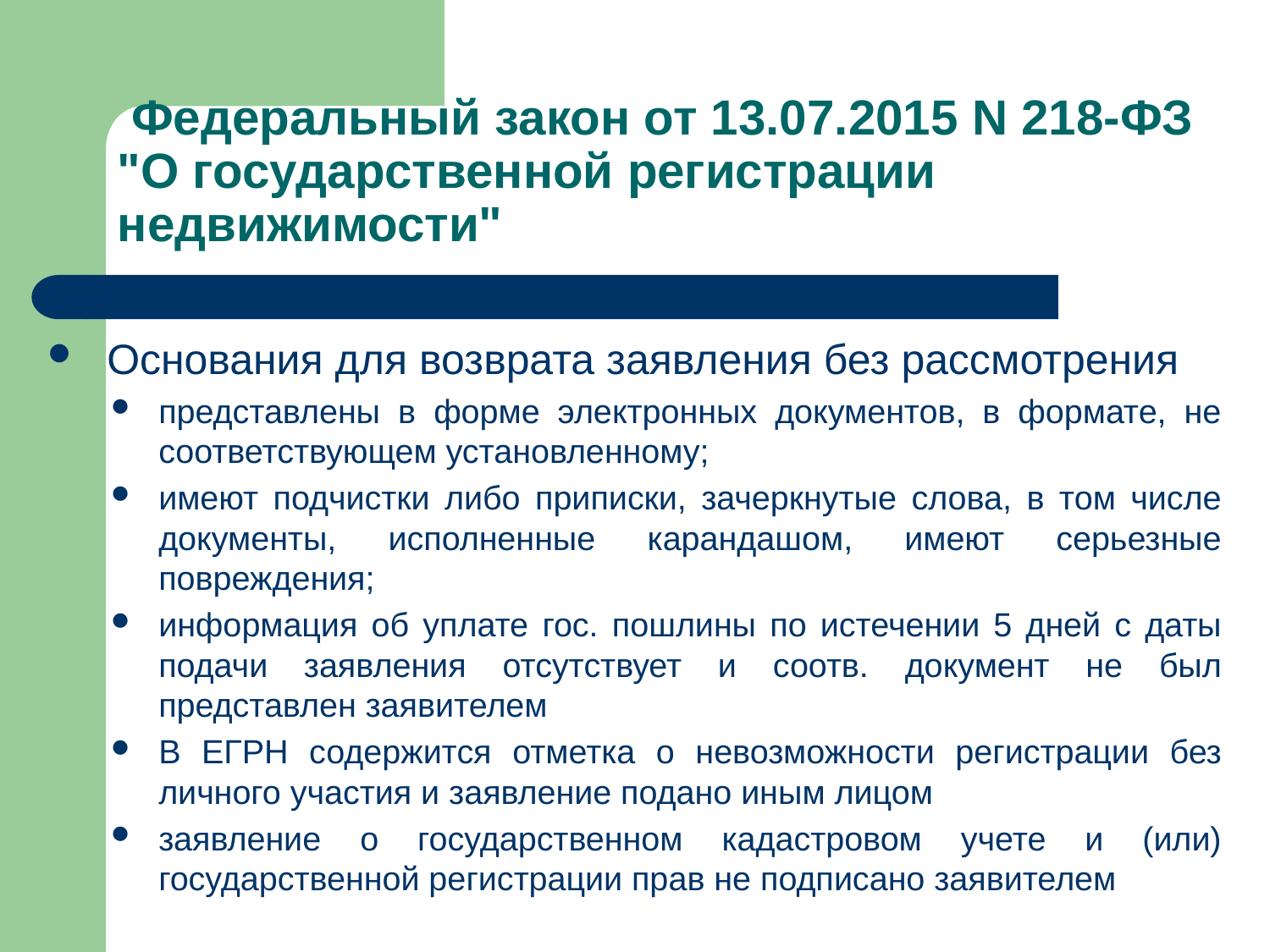

# Федеральный закон от 13.07.2015 N 218-ФЗ "О государственной регистрации недвижимости"
 Основания для возврата заявления без рассмотрения
представлены в форме электронных документов, в формате, не соответствующем установленному;
имеют подчистки либо приписки, зачеркнутые слова, в том числе документы, исполненные карандашом, имеют серьезные повреждения;
информация об уплате гос. пошлины по истечении 5 дней с даты подачи заявления отсутствует и соотв. документ не был представлен заявителем
В ЕГРН содержится отметка о невозможности регистрации без личного участия и заявление подано иным лицом
заявление о государственном кадастровом учете и (или) государственной регистрации прав не подписано заявителем